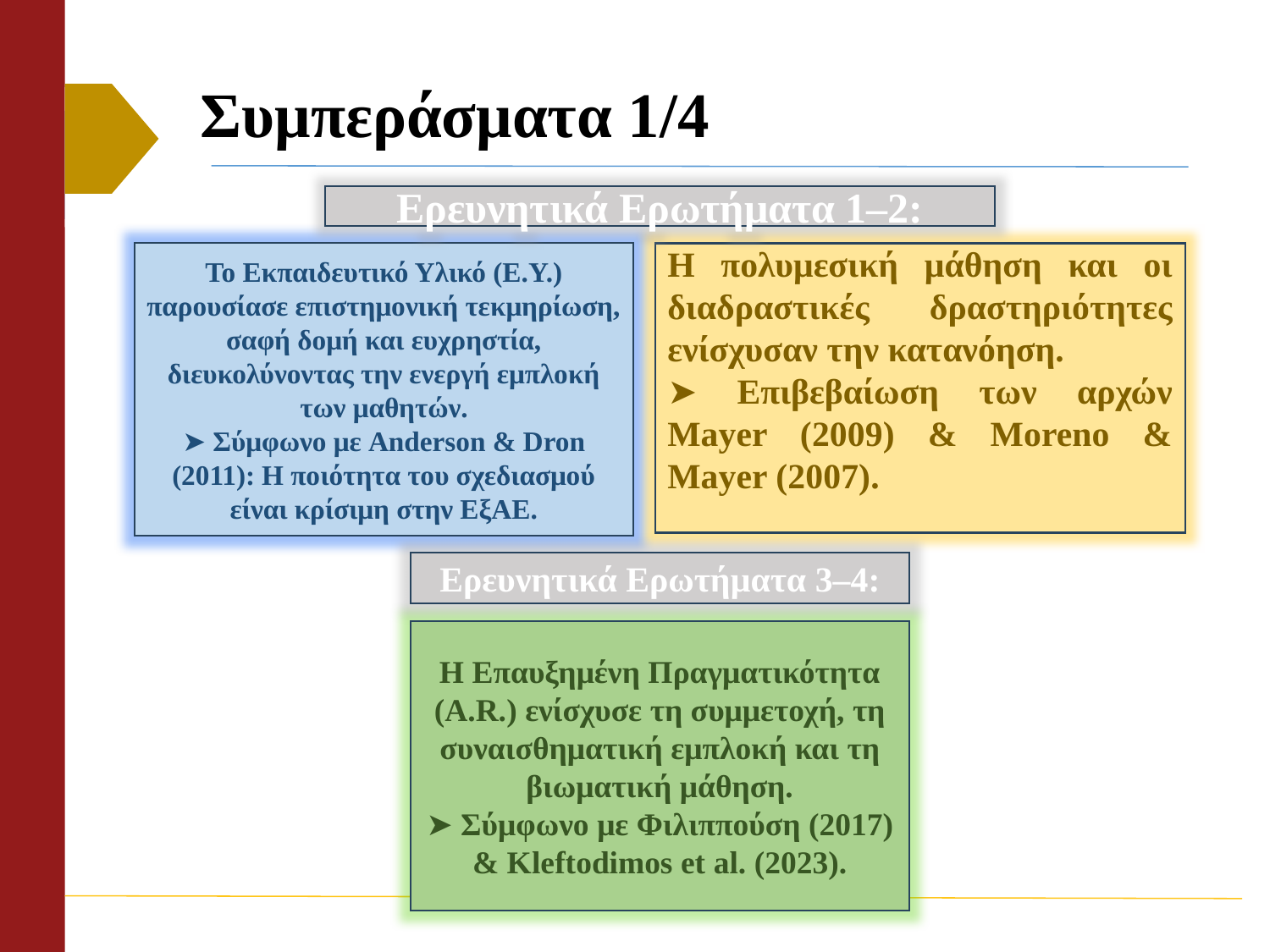

# Συμπεράσματα 1/4
Ερευνητικά Ερωτήματα 1–2:
Το Εκπαιδευτικό Υλικό (Ε.Υ.) παρουσίασε επιστημονική τεκμηρίωση, σαφή δομή και ευχρηστία, διευκολύνοντας την ενεργή εμπλοκή των μαθητών.
➤ Σύμφωνο με Anderson & Dron (2011): Η ποιότητα του σχεδιασμού είναι κρίσιμη στην ΕξΑΕ.
Η πολυμεσική μάθηση και οι διαδραστικές δραστηριότητες ενίσχυσαν την κατανόηση.
➤ Επιβεβαίωση των αρχών Mayer (2009) & Moreno & Mayer (2007).

Ερευνητικά Ερωτήματα 3–4:
Η Επαυξημένη Πραγματικότητα (A.R.) ενίσχυσε τη συμμετοχή, τη συναισθηματική εμπλοκή και τη βιωματική μάθηση.
➤ Σύμφωνο με Φιλιππούση (2017) & Kleftodimos et al. (2023).